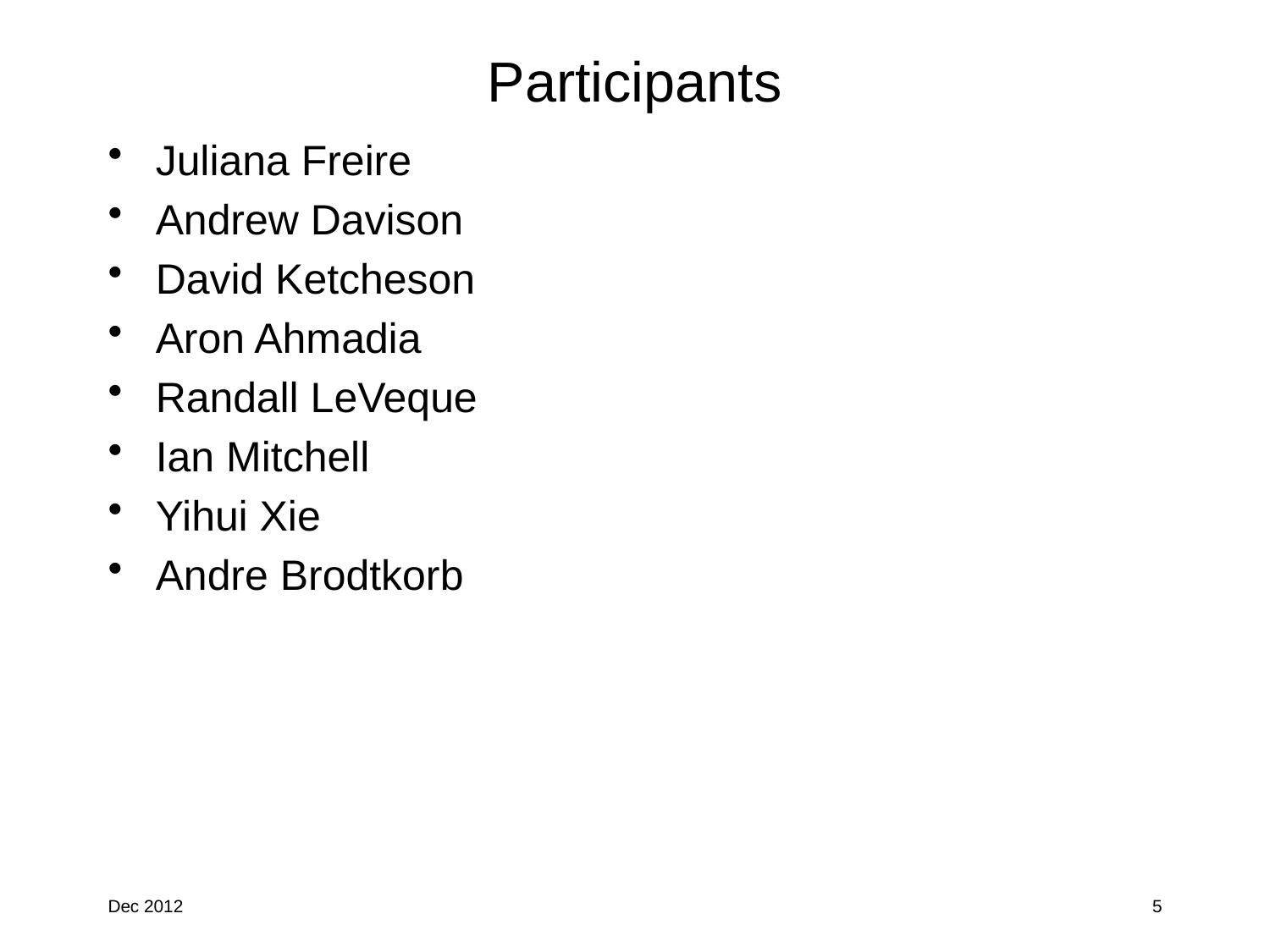

# Participants
Juliana Freire
Andrew Davison
David Ketcheson
Aron Ahmadia
Randall LeVeque
Ian Mitchell
Yihui Xie
Andre Brodtkorb
Dec 2012

5